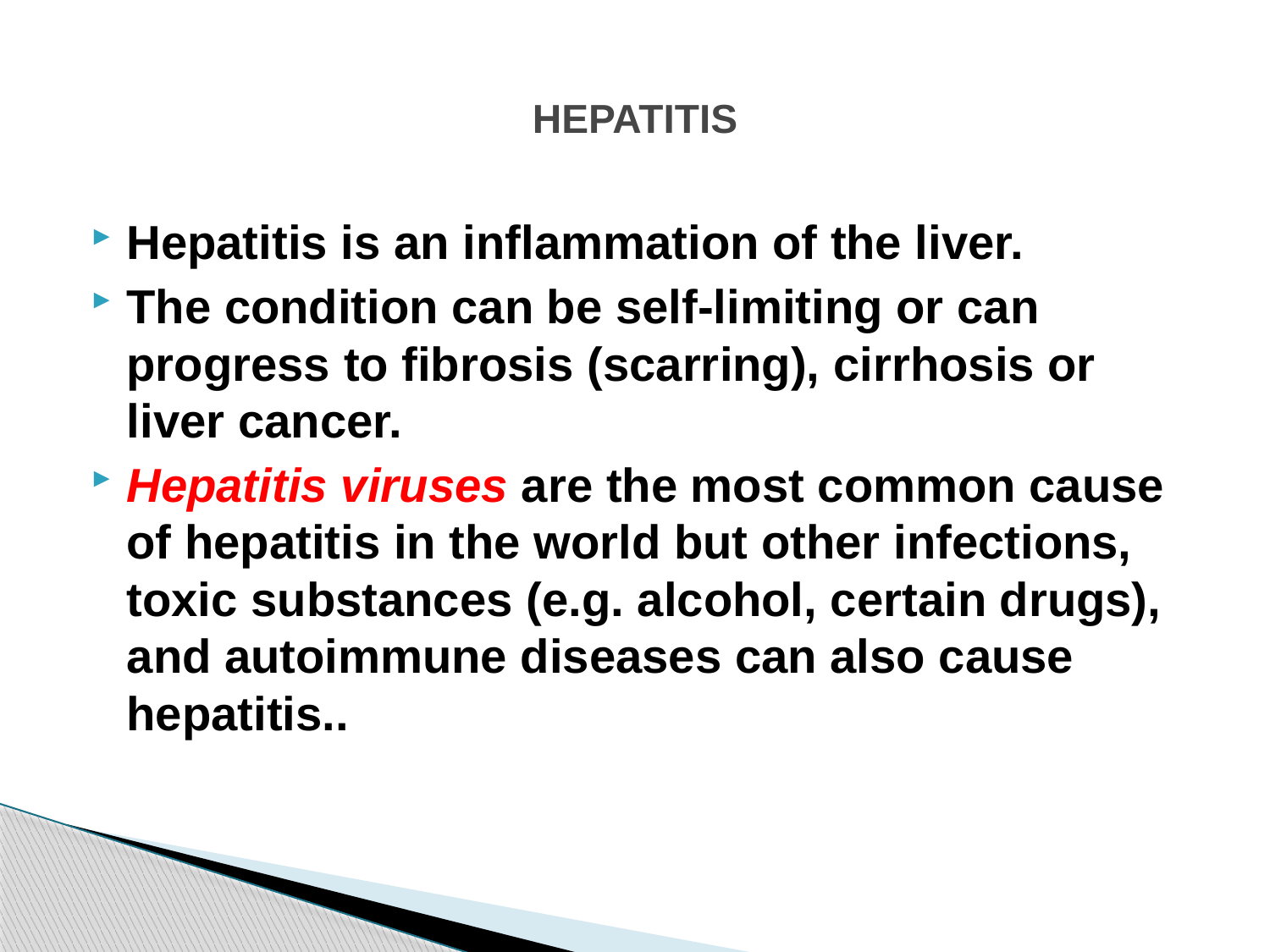

# HEPATITIS
Hepatitis is an inflammation of the liver.
The condition can be self-limiting or can progress to fibrosis (scarring), cirrhosis or liver cancer.
Hepatitis viruses are the most common cause of hepatitis in the world but other infections, toxic substances (e.g. alcohol, certain drugs), and autoimmune diseases can also cause hepatitis..